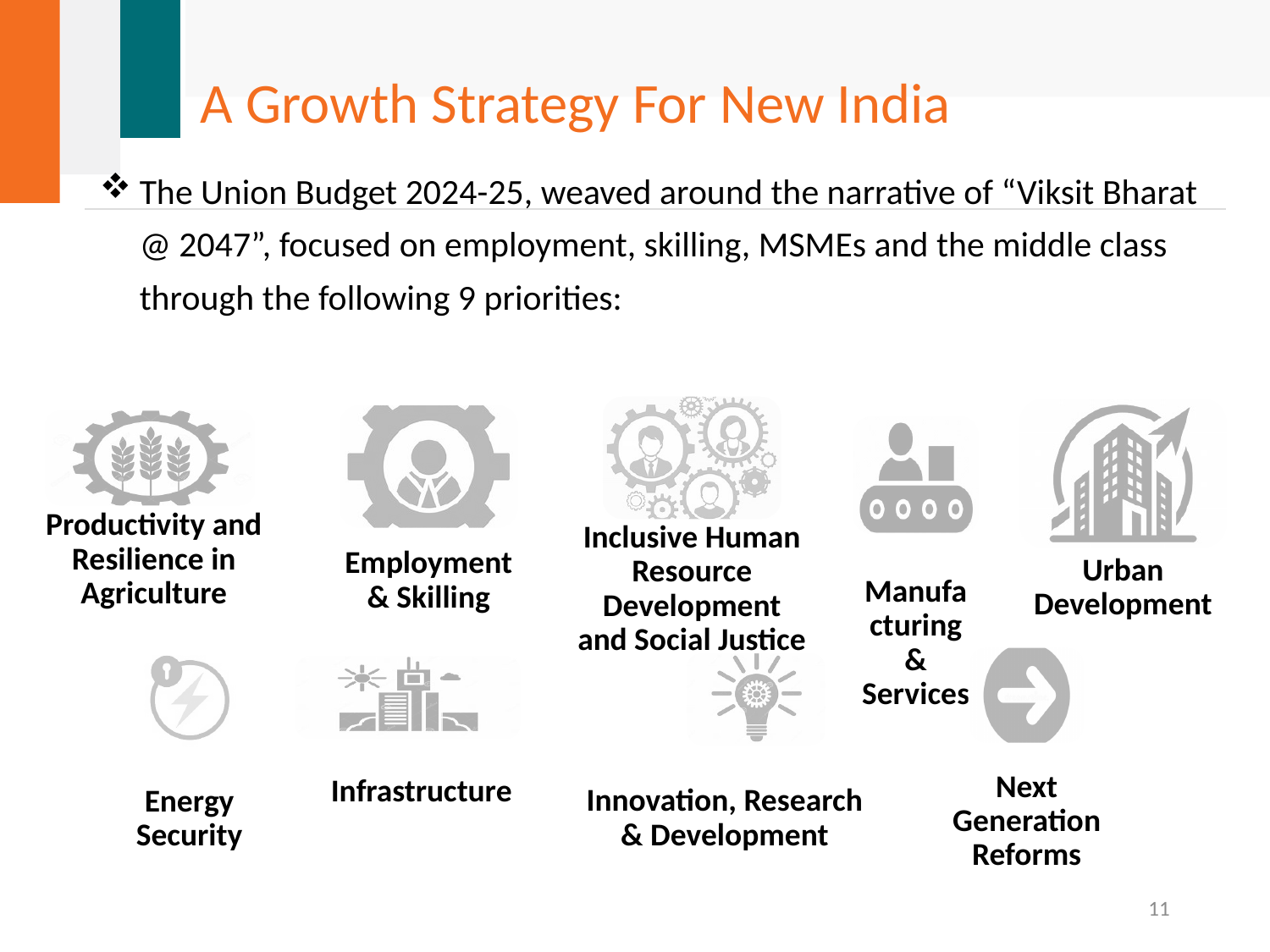

# A Growth Strategy For New India
The Union Budget 2024-25, weaved around the narrative of “Viksit Bharat @ 2047”, focused on employment, skilling, MSMEs and the middle class through the following 9 priorities:
Productivity and Resilience in Agriculture
Employment & Skilling
Inclusive Human Resource Development and Social Justice
Manufacturing & Services
Urban Development
Energy Security
Infrastructure
Innovation, Research & Development
Next Generation Reforms
11